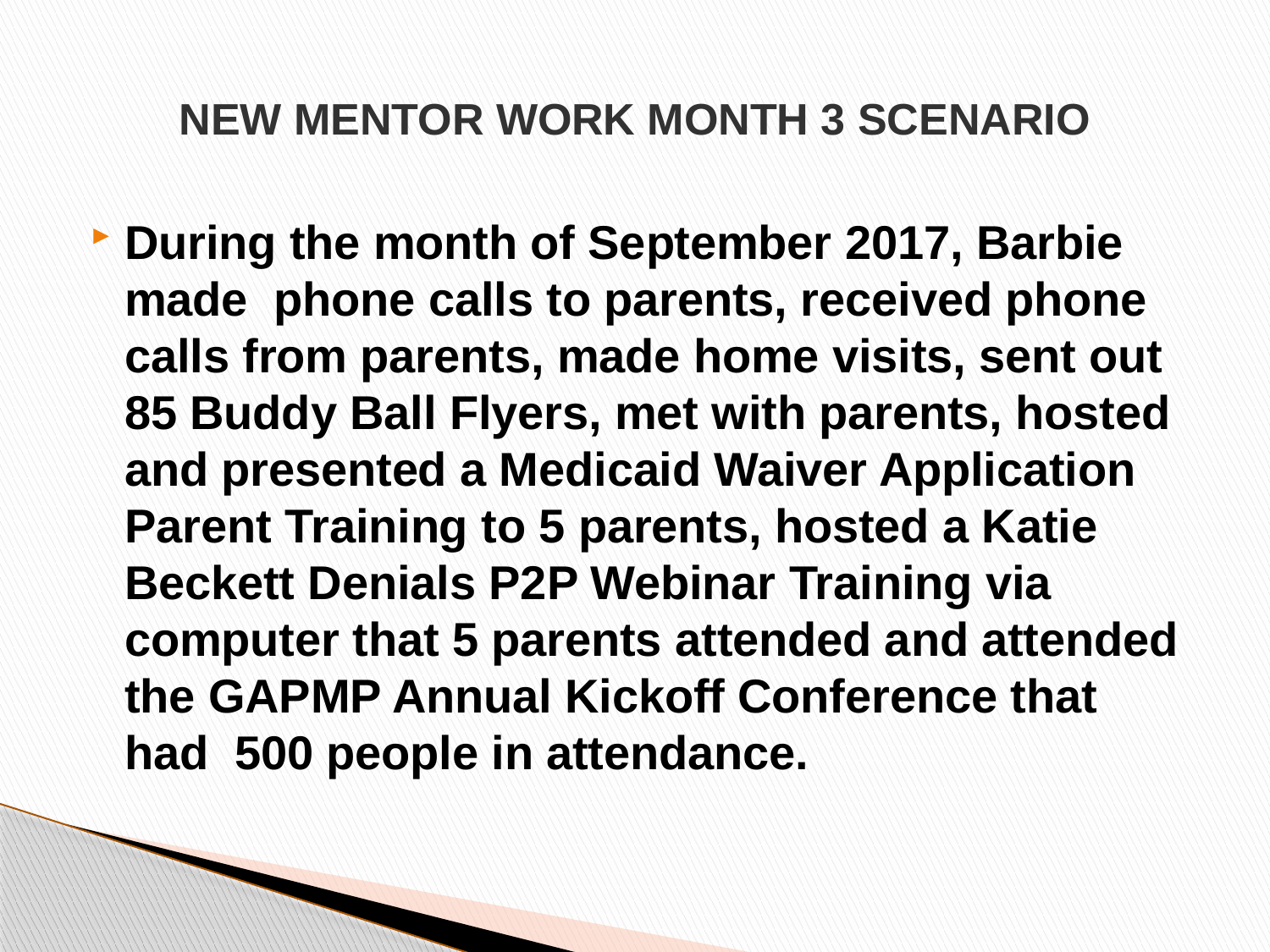

# NEW MENTOR WORK MONTH 3 SCENARIO
During the month of September 2017, Barbie  made  phone calls to parents, received phone calls from parents, made home visits, sent out 85 Buddy Ball Flyers, met with parents, hosted and presented a Medicaid Waiver Application Parent Training to 5 parents, hosted a Katie Beckett Denials P2P Webinar Training via computer that 5 parents attended and attended the GAPMP Annual Kickoff Conference that had  500 people in attendance.